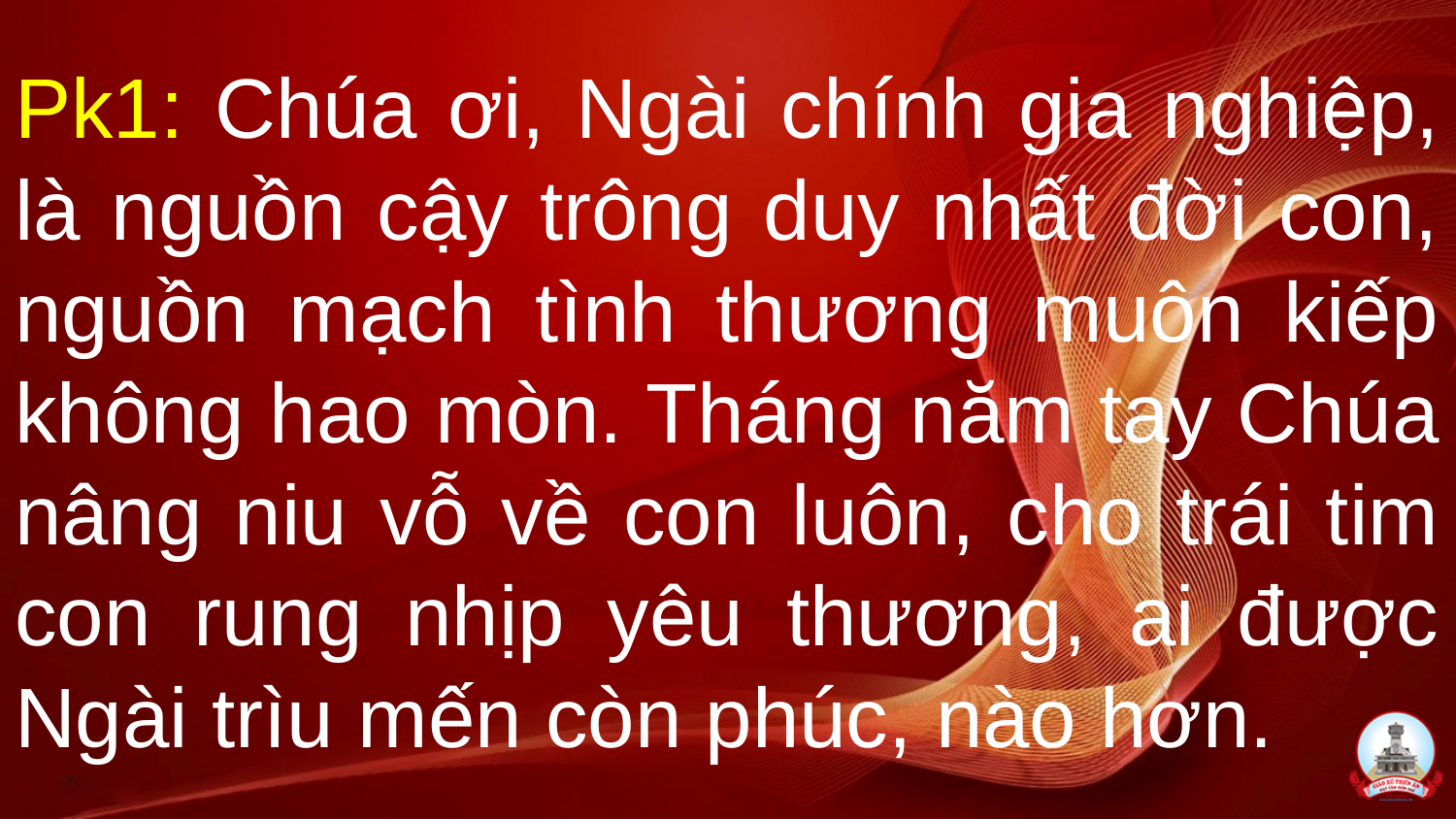

# Pk1: Chúa ơi, Ngài chính gia nghiệp, là nguồn cậy trông duy nhất đời con, nguồn mạch tình thương muôn kiếp không hao mòn. Tháng năm tay Chúa nâng niu vỗ về con luôn, cho trái tim con rung nhịp yêu thương, ai được Ngài trìu mến còn phúc, nào hơn.